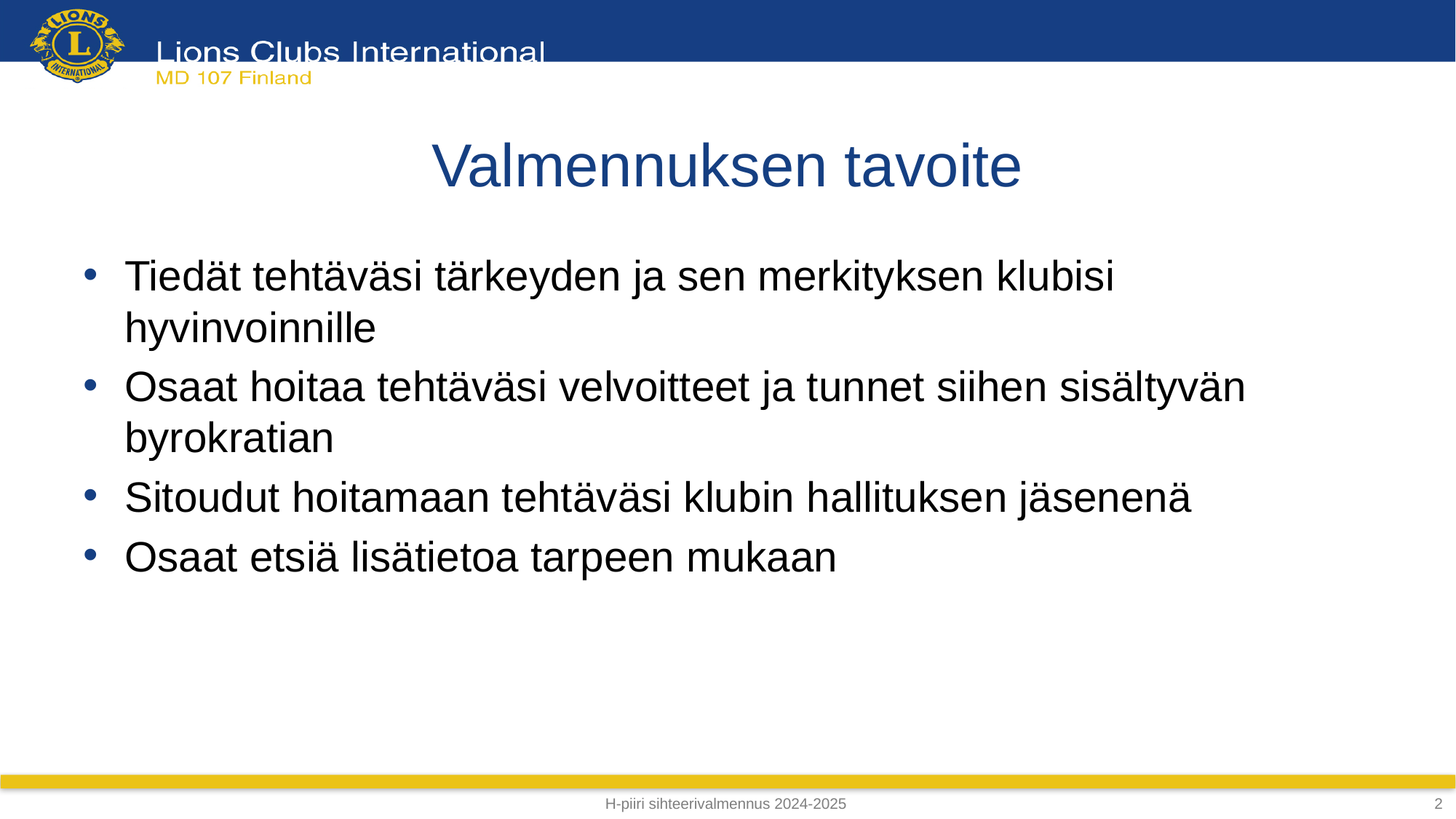

# Valmennuksen tavoite
Tiedät tehtäväsi tärkeyden ja sen merkityksen klubisi hyvinvoinnille
Osaat hoitaa tehtäväsi velvoitteet ja tunnet siihen sisältyvän byrokratian
Sitoudut hoitamaan tehtäväsi klubin hallituksen jäsenenä
Osaat etsiä lisätietoa tarpeen mukaan

H-piiri sihteerivalmennus 2024-2025
2